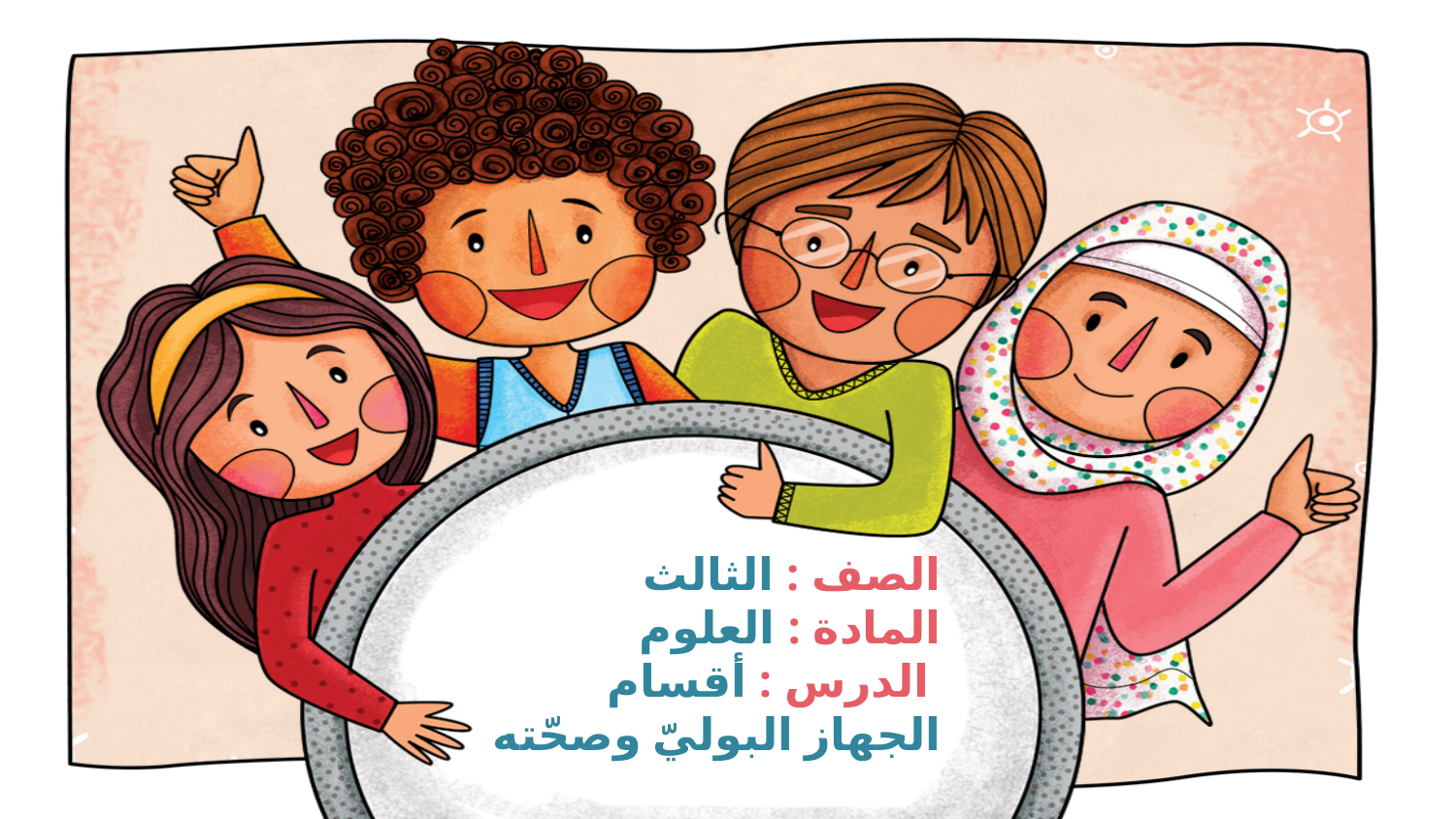

# الصف : الثالث المادة : العلوم الدرس : أقسام الجهاز البوليّ وصحّته